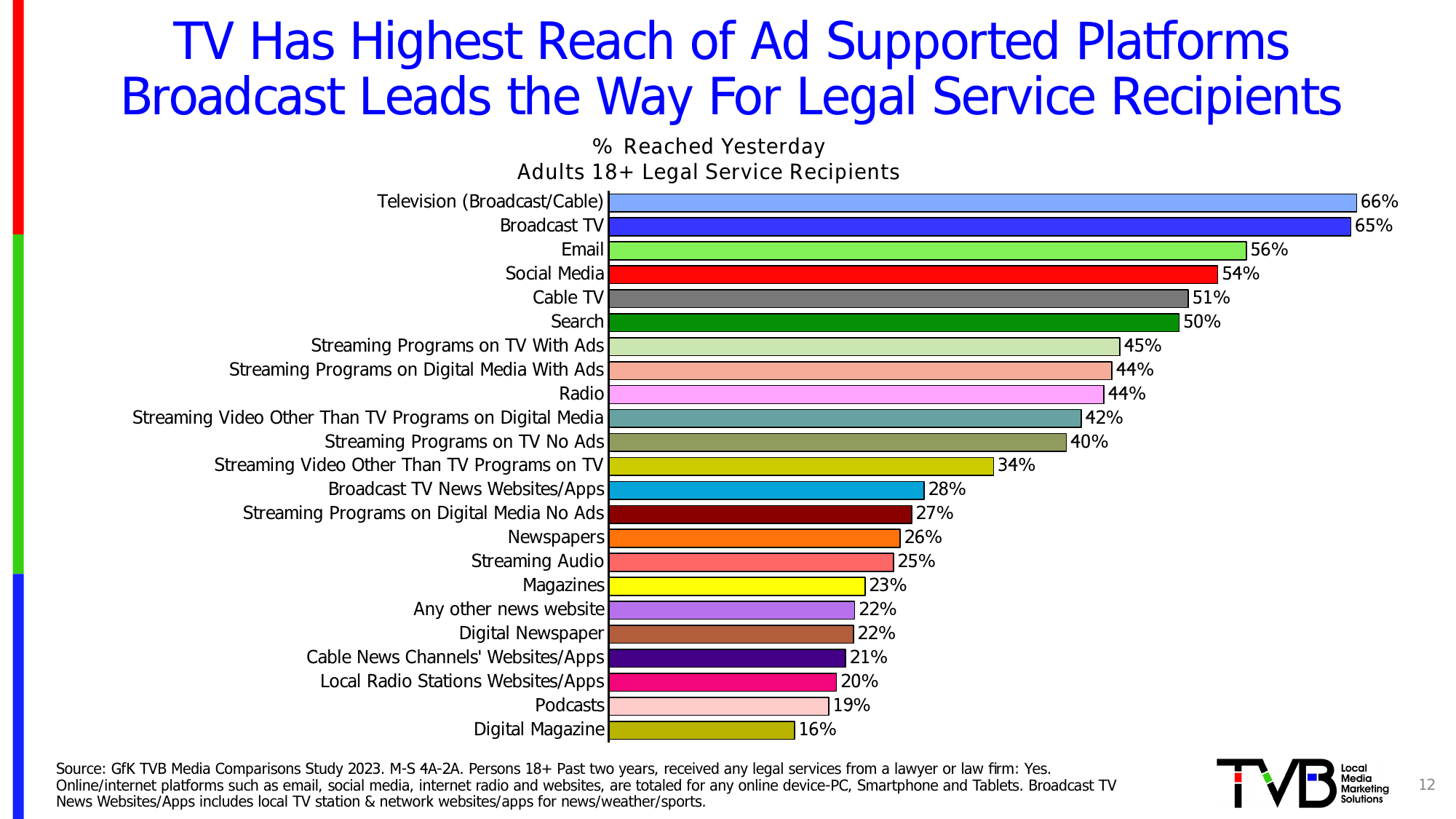

# TV Has Highest Reach of Ad Supported Platforms Broadcast Leads the Way For Legal Service Recipients
% Reached Yesterday
Adults 18+ Legal Service Recipients

### Chart

| Category | Column2 |
|---|---|
| Television (Broadcast/Cable) | 0.657 |
| Broadcast TV | 0.652 |
| Email | 0.56 |
| Social Media | 0.535 |
| Cable TV | 0.509 |
| Search | 0.501 |
| Streaming Programs on TV With Ads | 0.449 |
| Streaming Programs on Digital Media With Ads | 0.442 |
| Radio | 0.435 |
| Streaming Video Other Than TV Programs on Digital Media | 0.415 |
| Streaming Programs on TV No Ads | 0.402 |
| Streaming Video Other Than TV Programs on TV | 0.338 |
| Broadcast TV News Websites/Apps | 0.277 |
| Streaming Programs on Digital Media No Ads | 0.266 |
| Newspapers | 0.256 |
| Streaming Audio | 0.25 |
| Magazines | 0.225 |
| Any other news website | 0.216 |
| Digital Newspaper | 0.215 |
| Cable News Channels' Websites/Apps | 0.208 |
| Local Radio Stations Websites/Apps | 0.2 |
| Podcasts | 0.193 |
| Digital Magazine | 0.163 |
Source: GfK TVB Media Comparisons Study 2023. M-S 4A-2A. Persons 18+ Past two years, received any legal services from a lawyer or law firm: Yes. Online/internet platforms such as email, social media, internet radio and websites, are totaled for any online device-PC, Smartphone and Tablets. Broadcast TV News Websites/Apps includes local TV station & network websites/apps for news/weather/sports.
12